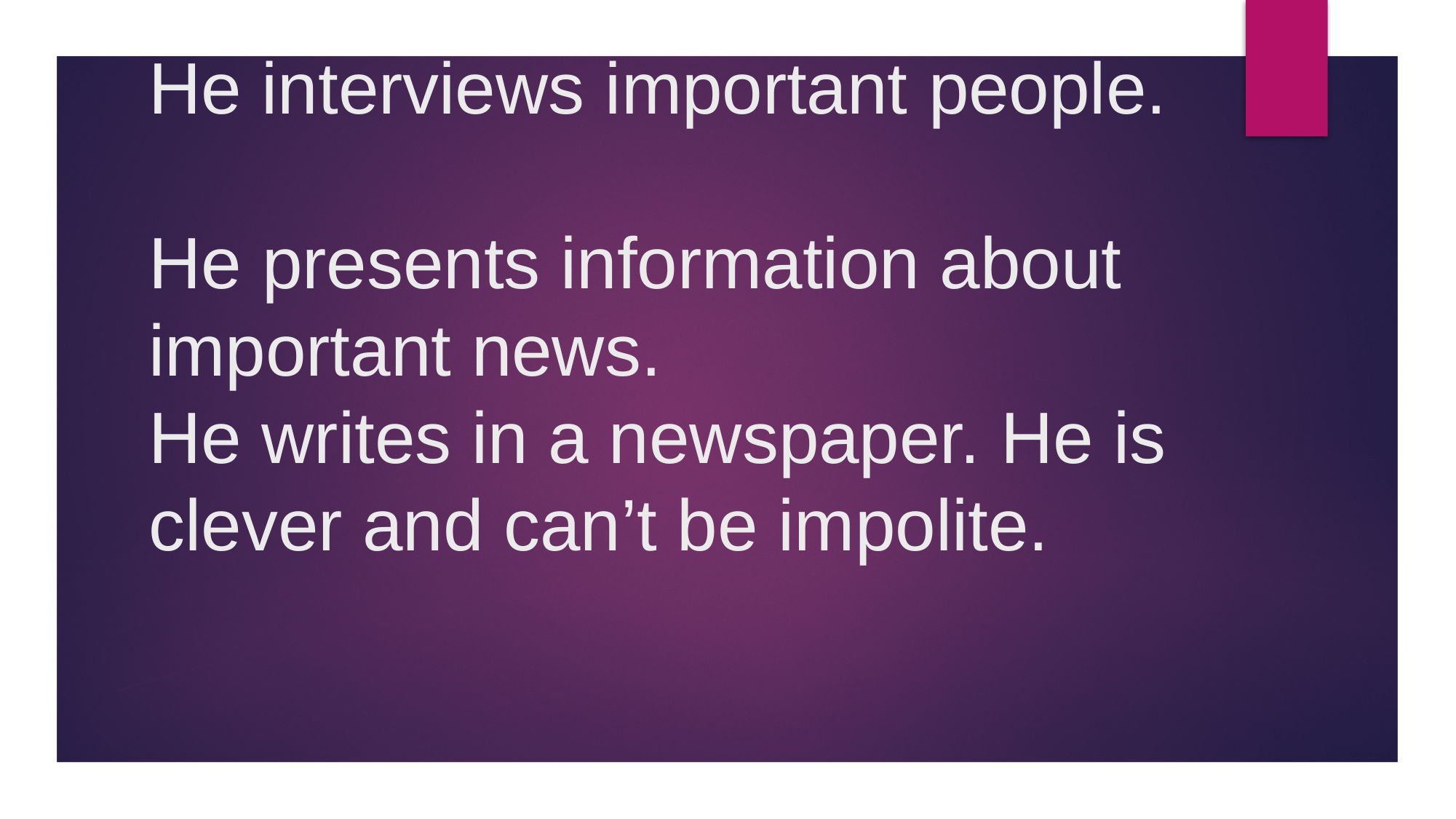

# He interviews important people. He presents information about important news. He writes in a newspaper. He is clever and can’t be impolite.